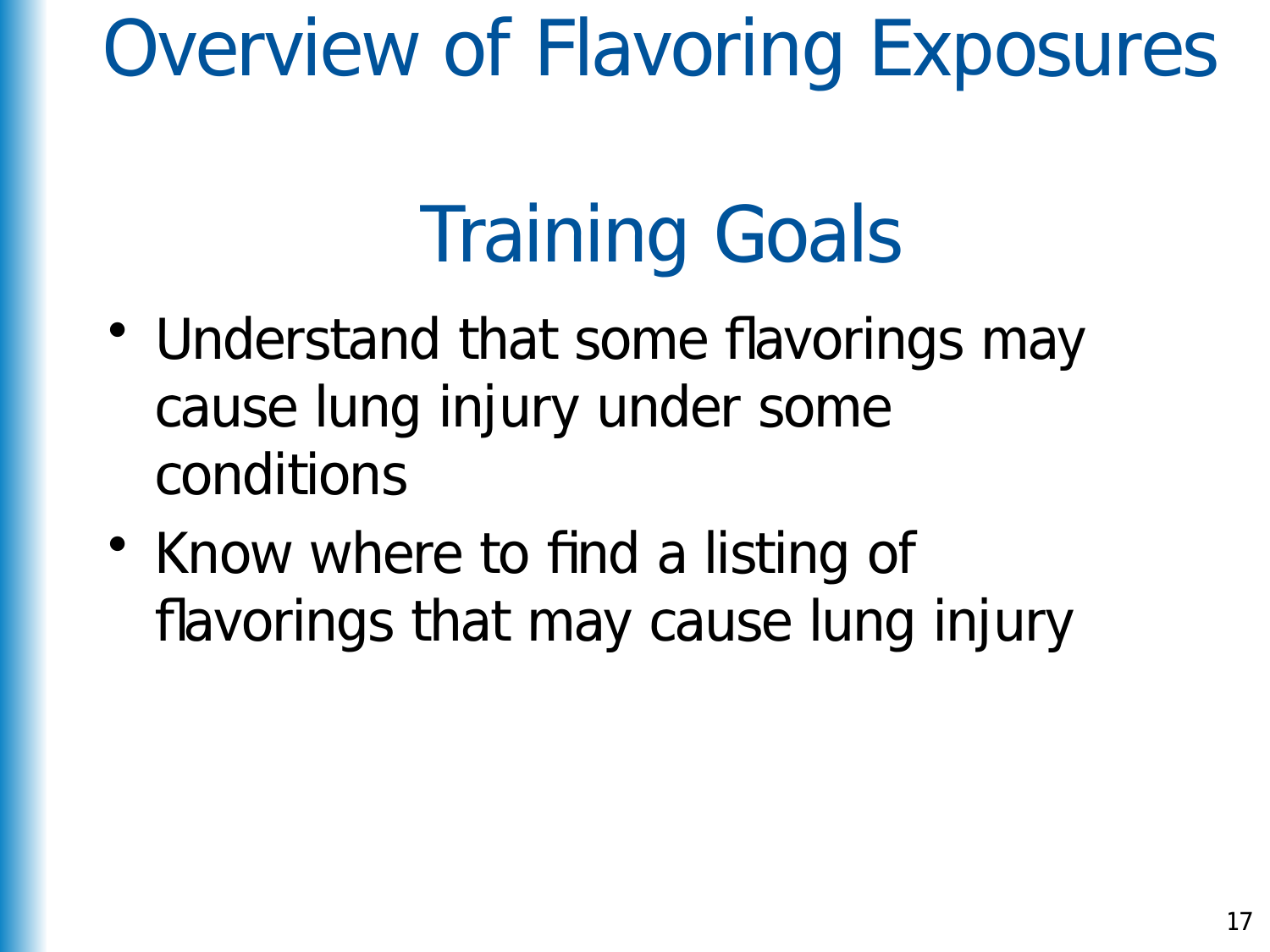

# Overview of Flavoring Exposures Training Goals
Understand that some flavorings may cause lung injury under some conditions
Know where to find a listing of flavorings that may cause lung injury

17